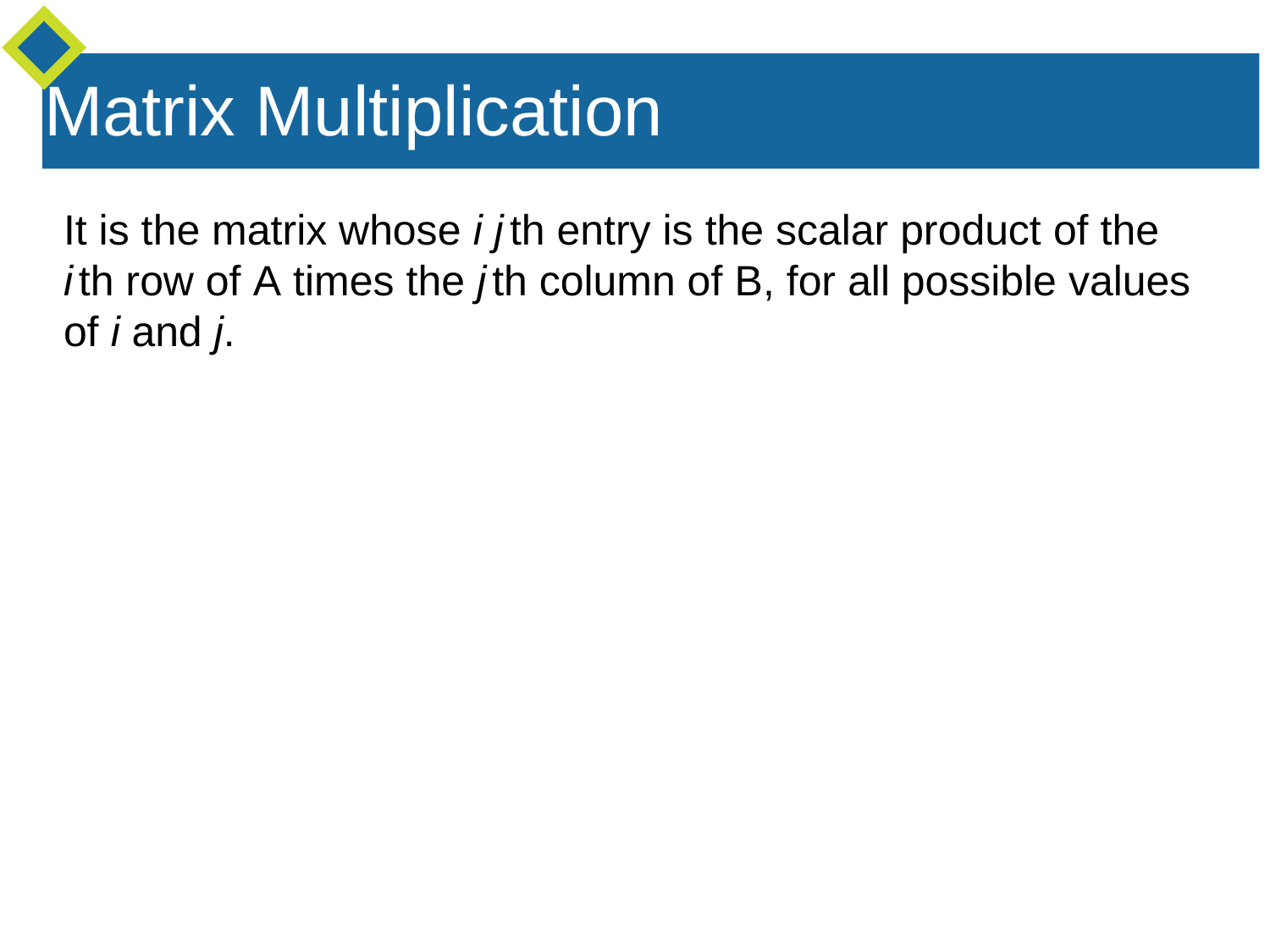

Matrix Multiplication
It is the matrix whose i j th entry is the scalar product of the
i th row of A times the j th column of B, for all possible values of i and j.